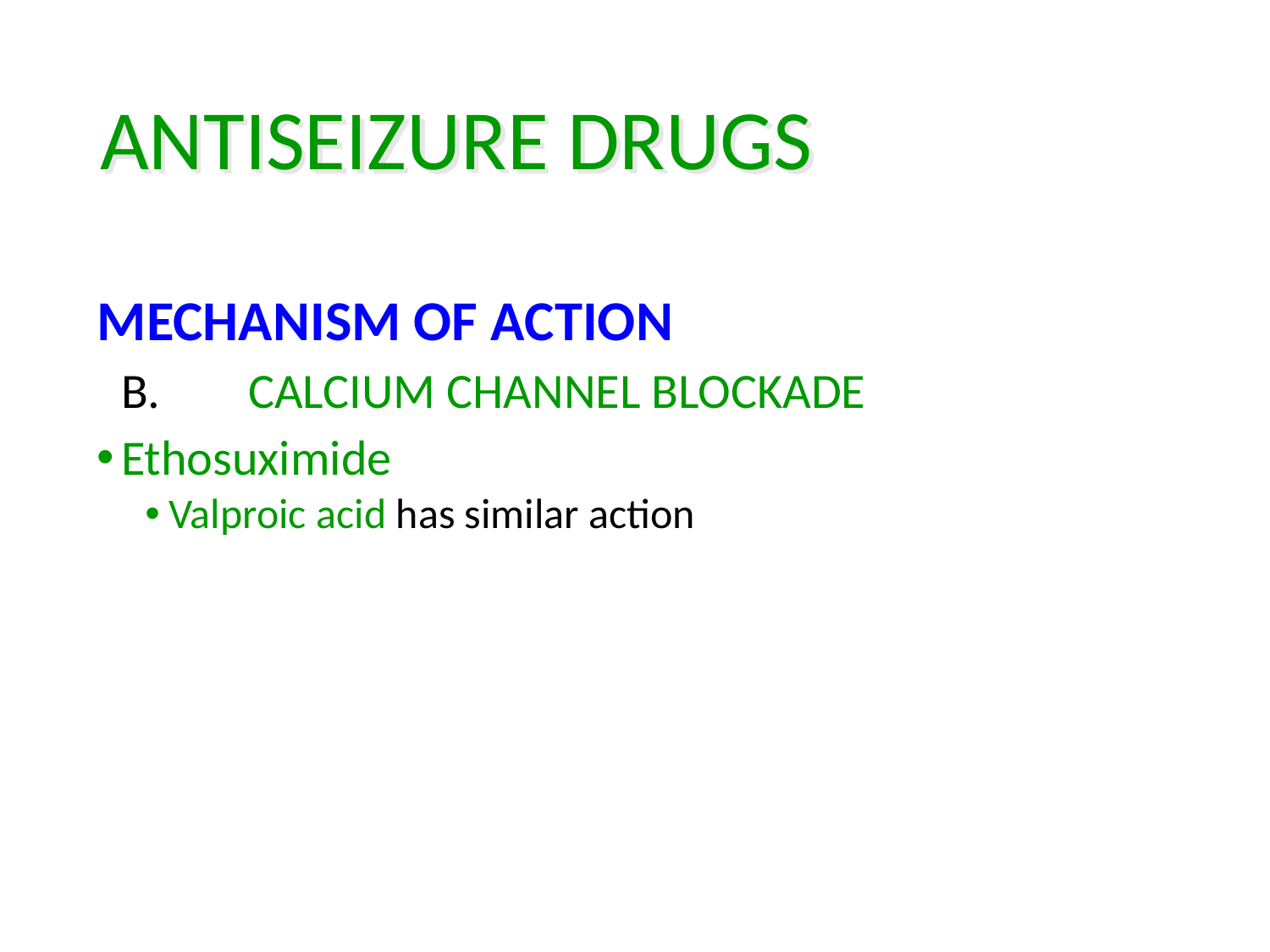

# ANTISEIZURE DRUGS
MECHANISM OF ACTION
	B.	CALCIUM CHANNEL BLOCKADE
Ethosuximide
Valproic acid has similar action